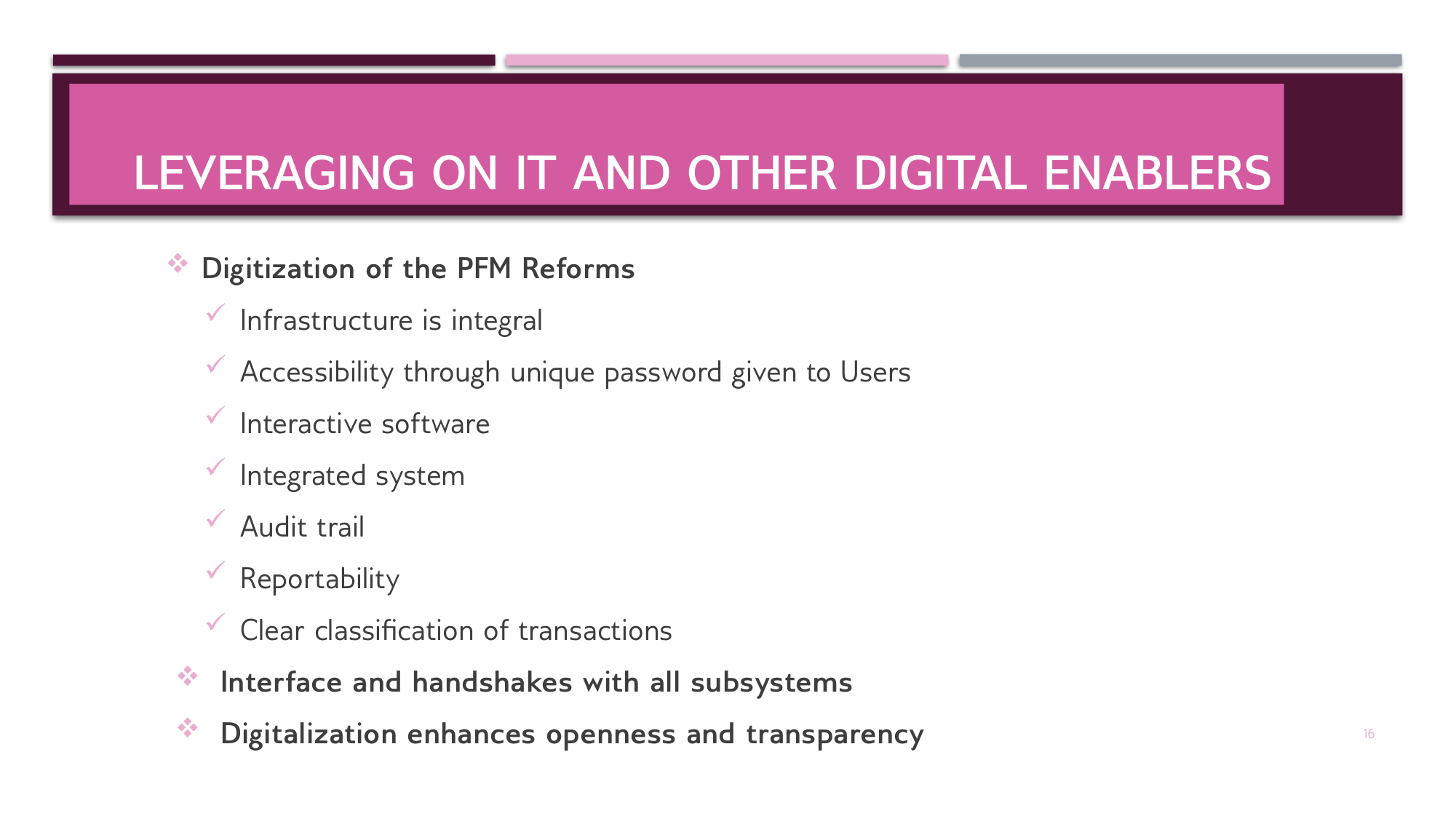

# LEVERAGING ON IT AND OTHER DIGITAL ENABLERS
Digitization of the PFM Reforms
Infrastructure is integral
Accessibility through unique password given to Users
Interactive software
Integrated system
Audit trail
Reportability
Clear classification of transactions
Interface and handshakes with all subsystems
Digitalization enhances openness and transparency

16